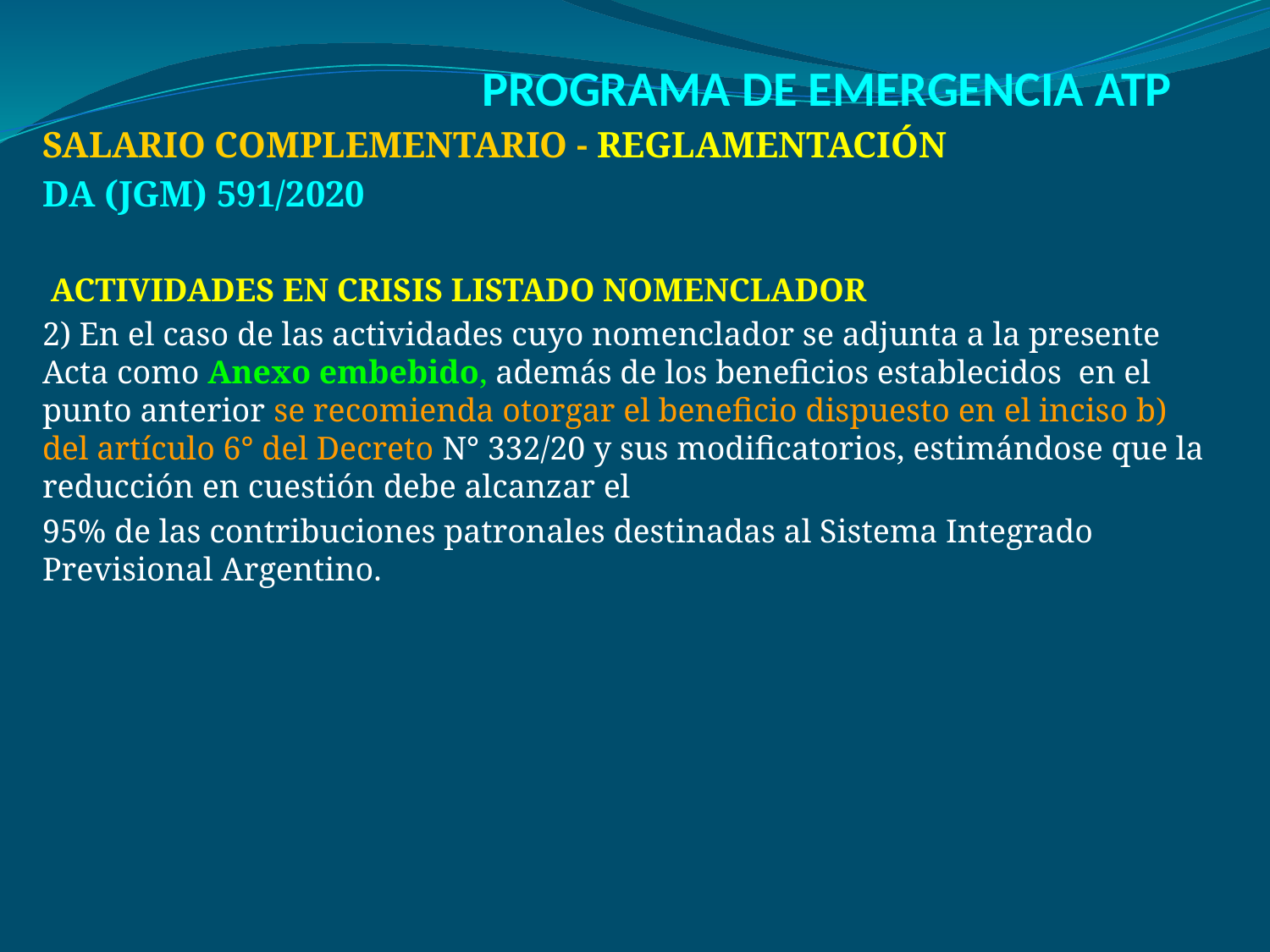

# PROGRAMA DE EMERGENCIA ATP
SALARIO COMPLEMENTARIO - REGLAMENTACIÓN
DA (JGM) 591/2020

 ACTIVIDADES EN CRISIS LISTADO NOMENCLADOR
2) En el caso de las actividades cuyo nomenclador se adjunta a la presente Acta como Anexo embebido, además de los beneficios establecidos  en el punto anterior se recomienda otorgar el beneficio dispuesto en el inciso b) del artículo 6° del Decreto N° 332/20 y sus modificatorios, estimándose que la reducción en cuestión debe alcanzar el
95% de las contribuciones patronales destinadas al Sistema Integrado Previsional Argentino.